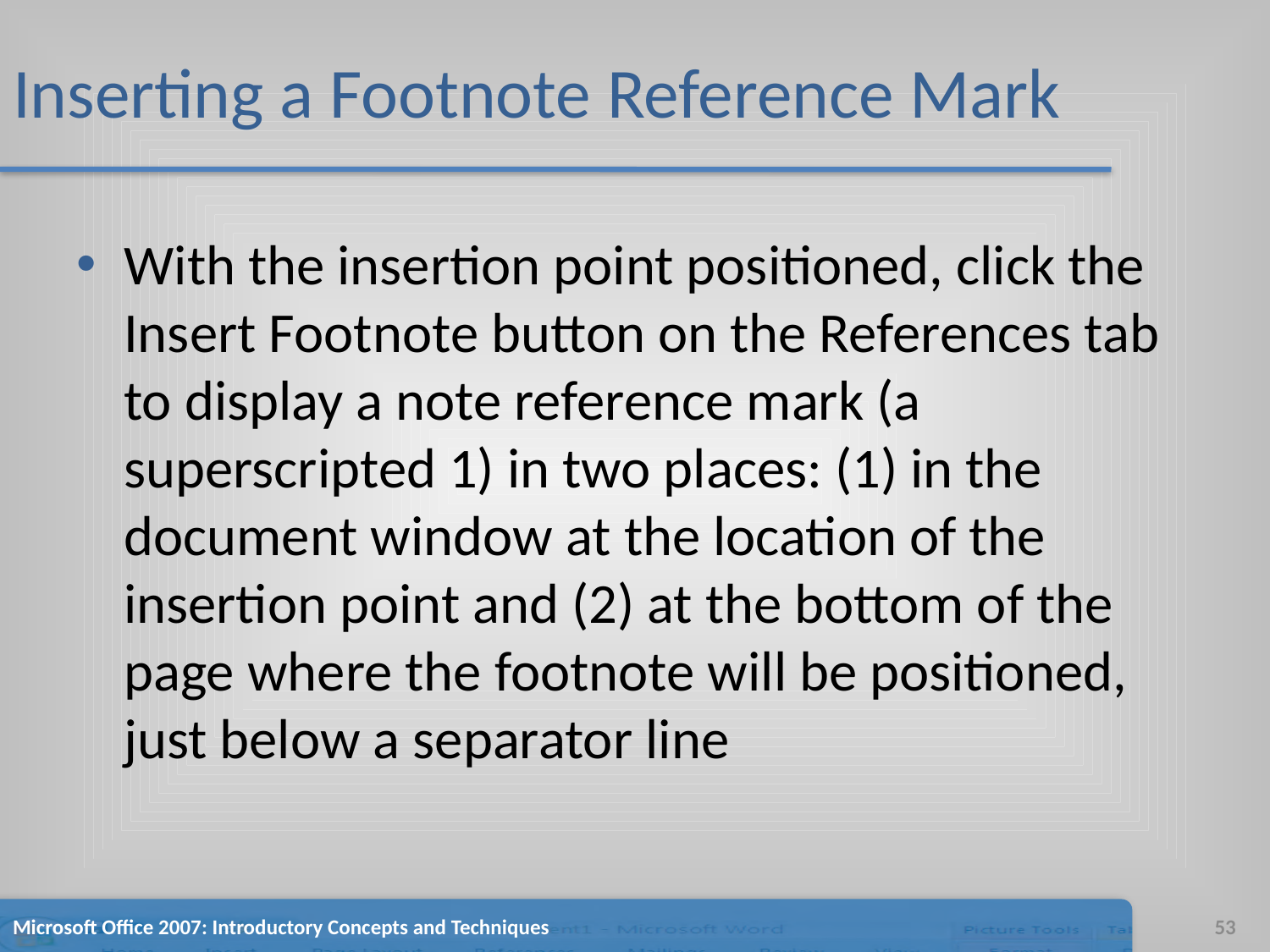

# Inserting a Footnote Reference Mark
With the insertion point positioned, click the Insert Footnote button on the References tab to display a note reference mark (a superscripted 1) in two places: (1) in the document window at the location of the insertion point and (2) at the bottom of the page where the footnote will be positioned, just below a separator line
Microsoft Office 2007: Introductory Concepts and Techniques
53